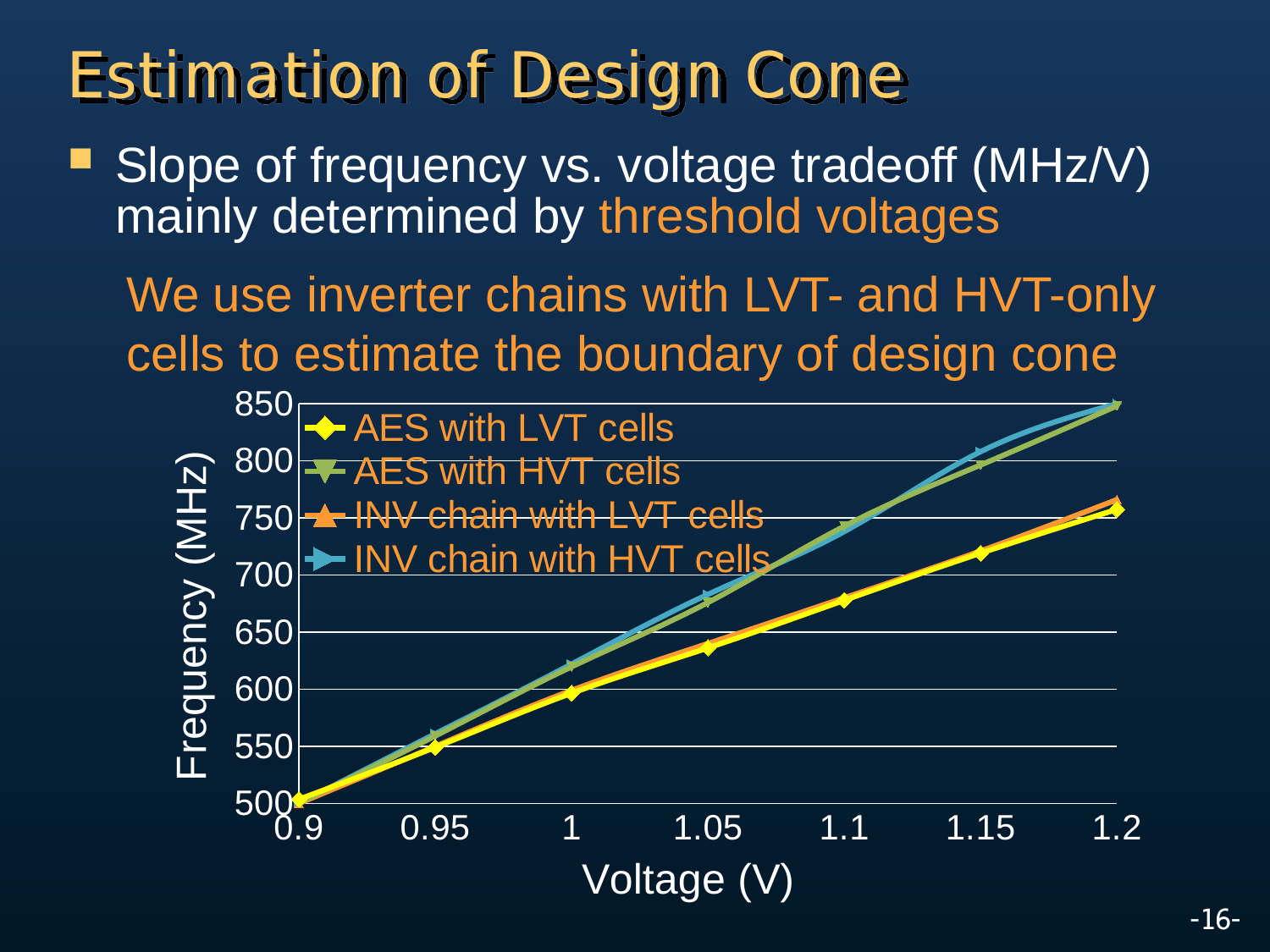

# Estimation of Design Cone
Slope of frequency vs. voltage tradeoff (MHz/V) mainly determined by threshold voltages

We use inverter chains with LVT- and HVT-only cells to estimate the boundary of design cone

### Chart

| Category | AES with LVT cells | AES with HVT cells | INV chain with LVT cells | INV chain with HVT cells |
|---|---|---|---|---|